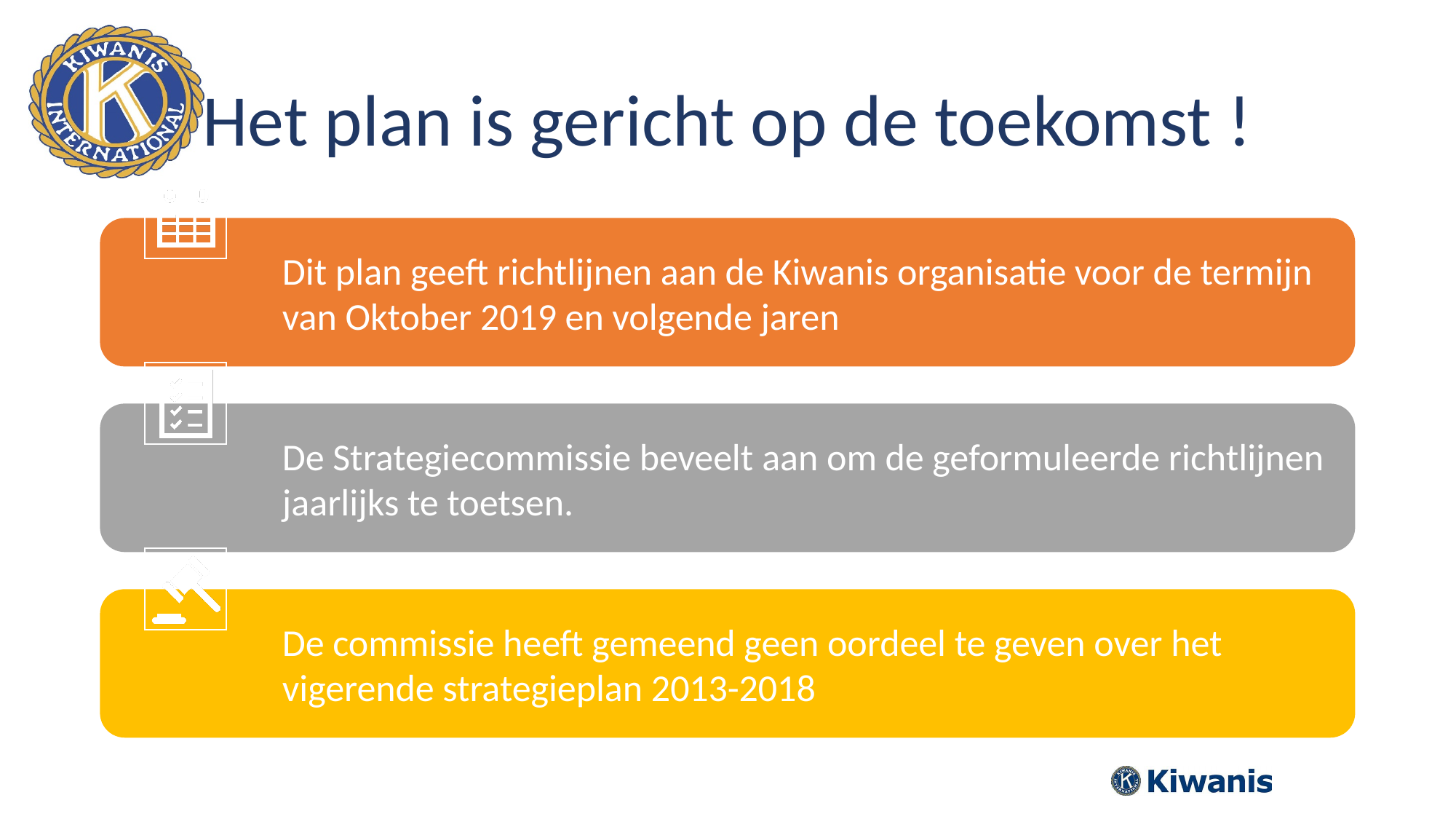

# Het plan is gericht op de toekomst !
Dit plan geeft richtlijnen aan de Kiwanis organisatie voor de termijn van Oktober 2019 en volgende jaren
De Strategiecommissie beveelt aan om de geformuleerde richtlijnen jaarlijks te toetsen.
De commissie heeft gemeend geen oordeel te geven over het vigerende strategieplan 2013-2018